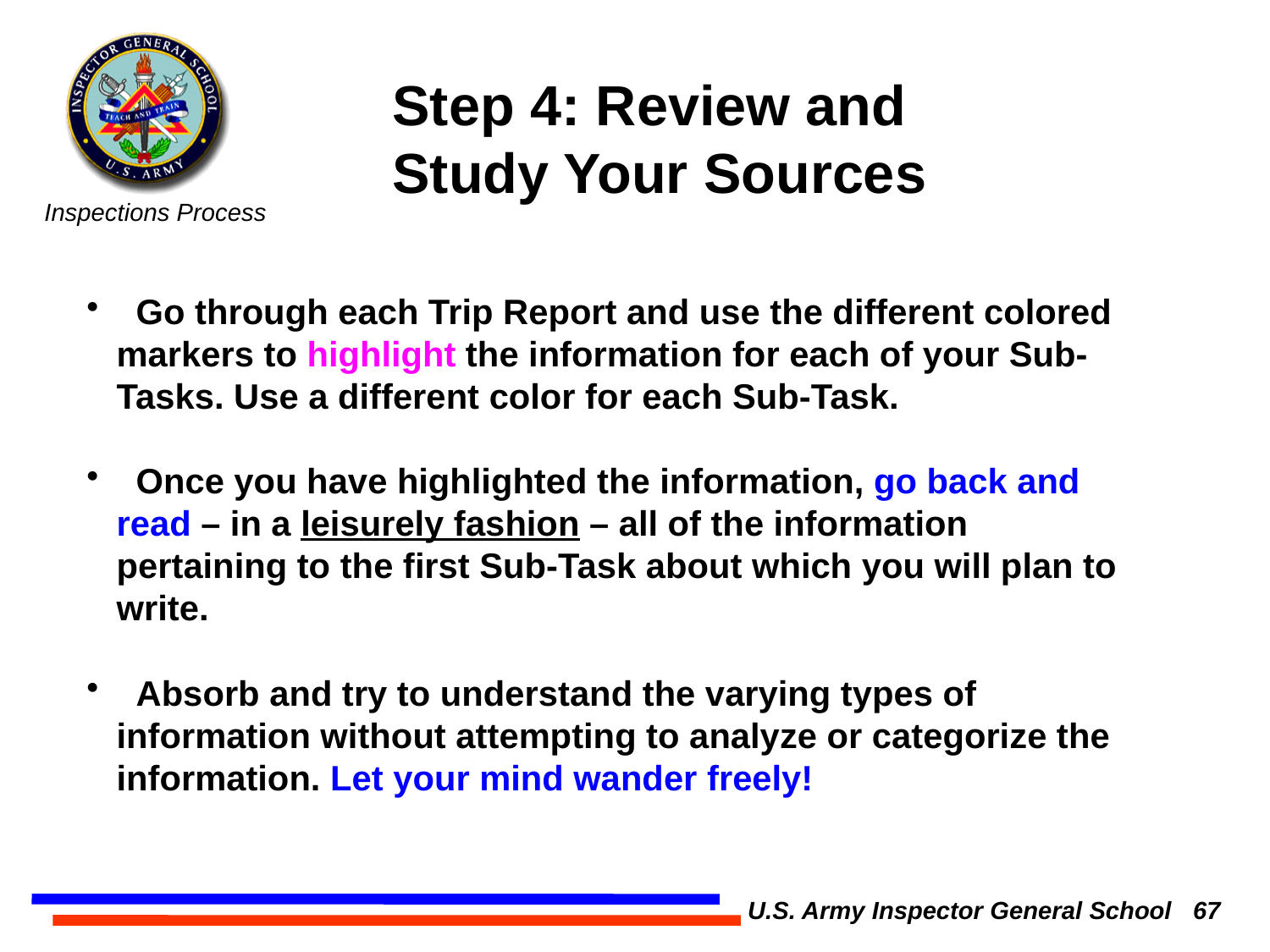

Step 4: Review and
Study Your Sources
  Go through each Trip Report and use the different colored markers to highlight the information for each of your Sub-Tasks. Use a different color for each Sub-Task.

  Once you have highlighted the information, go back and read – in a leisurely fashion – all of the information pertaining to the first Sub-Task about which you will plan to write.

  Absorb and try to understand the varying types of information without attempting to analyze or categorize the information. Let your mind wander freely!
U.S. Army Inspector General School   67